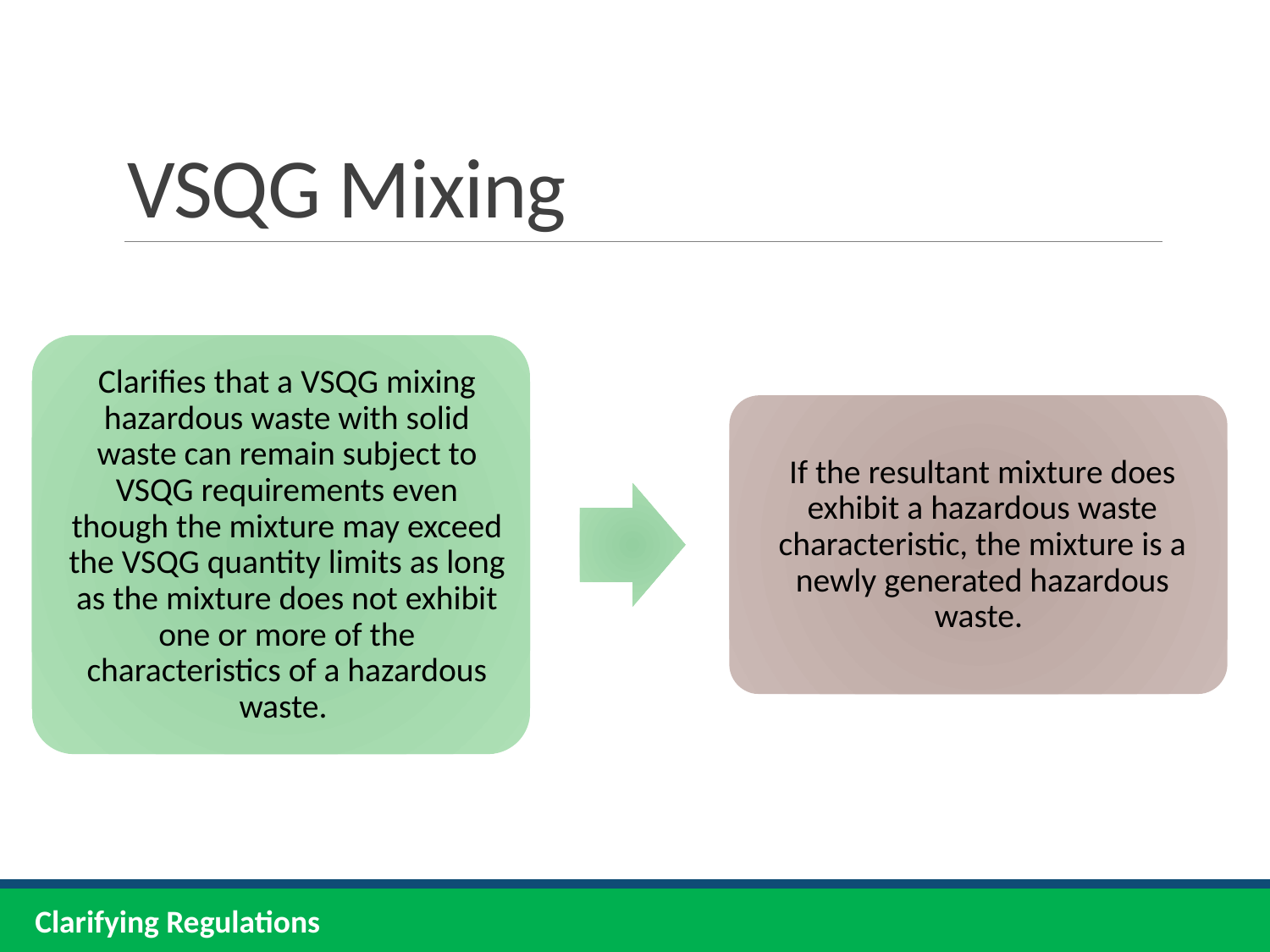

# VSQG Mixing
Clarifies that a VSQG mixing hazardous waste with solid waste can remain subject to VSQG requirements even though the mixture may exceed the VSQG quantity limits as long as the mixture does not exhibit one or more of the characteristics of a hazardous waste.

If the resultant mixture does exhibit a hazardous waste characteristic, the mixture is a newly generated hazardous waste.
Clarifying Regulations